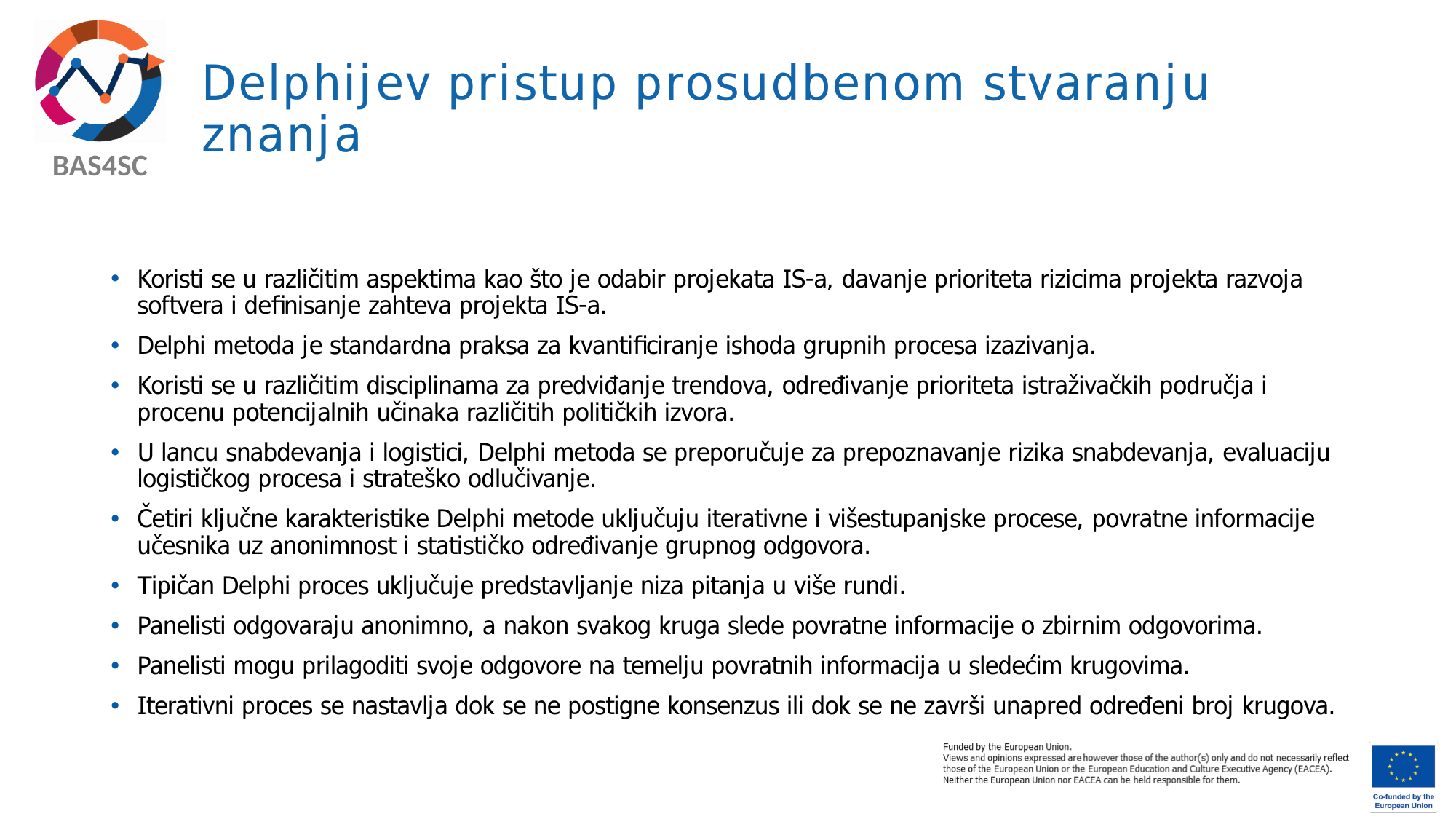

# Delphijev pristup prosudbenom stvaranju znanja

Koristi se u različitim aspektima kao što je odabir projekata IS-a, davanje prioriteta rizicima projekta razvoja softvera i definisanje zahteva projekta IS-a.
Delphi metoda je standardna praksa za kvantificiranje ishoda grupnih procesa izazivanja.
Koristi se u različitim disciplinama za predviđanje trendova, određivanje prioriteta istraživačkih područja i procenu potencijalnih učinaka različitih političkih izvora.
U lancu snabdevanja i logistici, Delphi metoda se preporučuje za prepoznavanje rizika snabdevanja, evaluaciju logističkog procesa i strateško odlučivanje.
Četiri ključne karakteristike Delphi metode uključuju iterativne i višestupanjske procese, povratne informacije učesnika uz anonimnost i statističko određivanje grupnog odgovora.
Tipičan Delphi proces uključuje predstavljanje niza pitanja u više rundi.
Panelisti odgovaraju anonimno, a nakon svakog kruga slede povratne informacije o zbirnim odgovorima.
Panelisti mogu prilagoditi svoje odgovore na temelju povratnih informacija u sledećim krugovima.
Iterativni proces se nastavlja dok se ne postigne konsenzus ili dok se ne završi unapred određeni broj krugova.